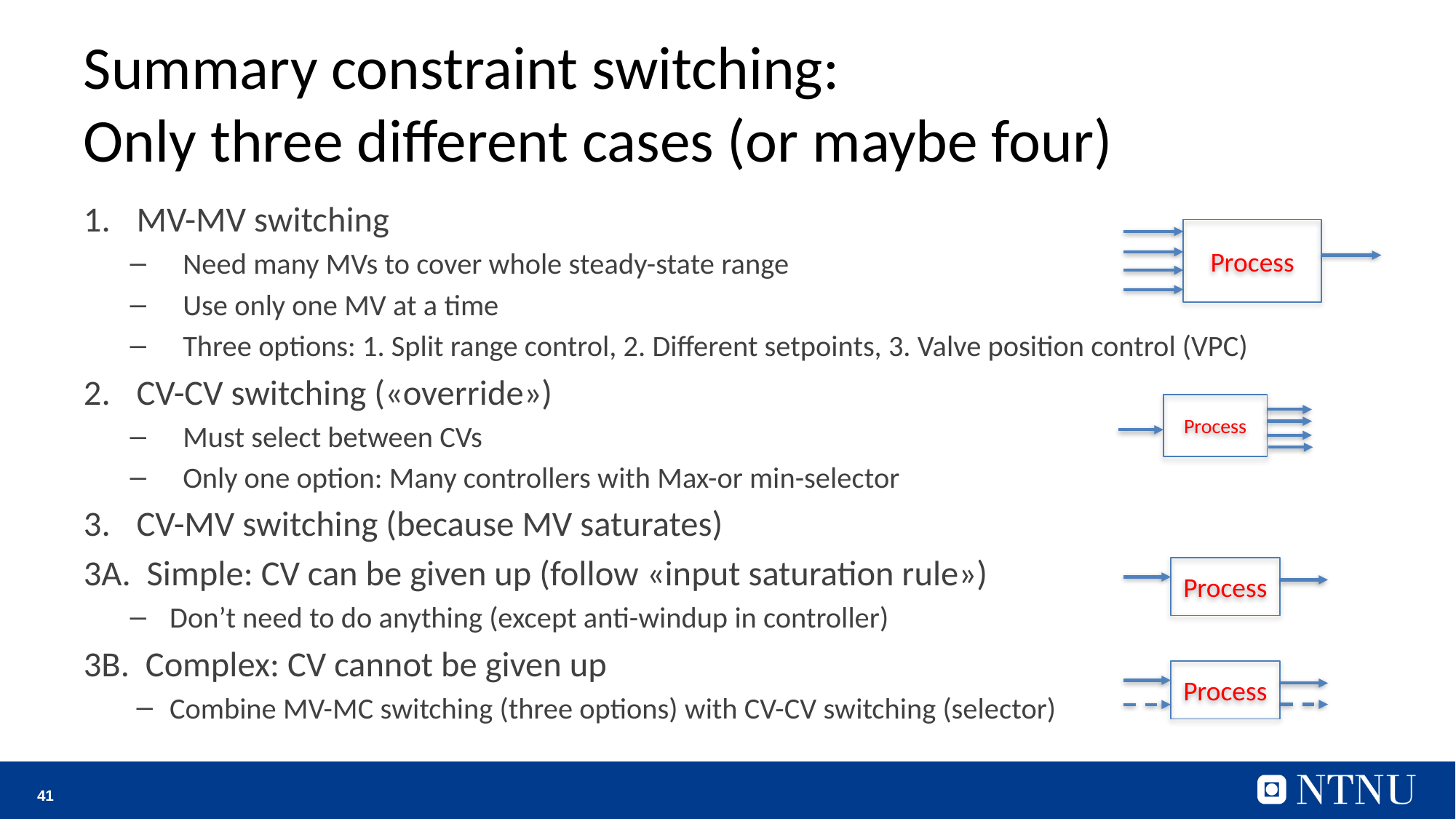

# Summary constraint switching: Only three different cases (or maybe four)
MV-MV switching
Need many MVs to cover whole steady-state range
Use only one MV at a time
Three options: 1. Split range control, 2. Different setpoints, 3. Valve position control (VPC)
CV-CV switching («override»)
Must select between CVs
Only one option: Many controllers with Max-or min-selector
CV-MV switching (because MV saturates)
3A.  Simple: CV can be given up (follow «input saturation rule»)
Don’t need to do anything (except anti-windup in controller)
3B.  Complex: CV cannot be given up
Combine MV-MC switching (three options) with CV-CV switching (selector)
Process
Process

Process

Process